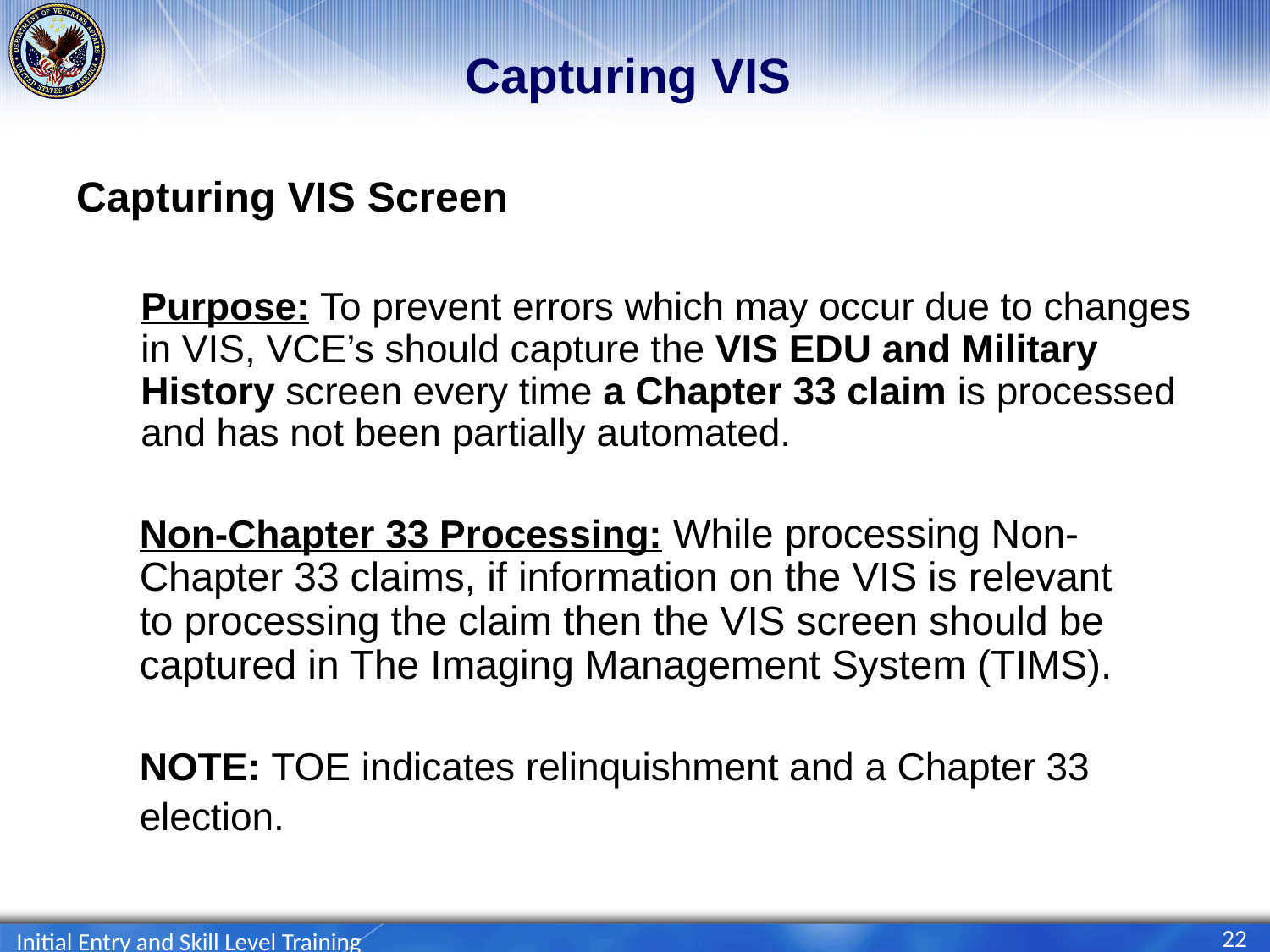

# Capturing VIS
Capturing VIS Screen

	Purpose: To prevent errors which may occur due to changes in VIS, VCE’s should capture the VIS EDU and Military History screen every time a Chapter 33 claim is processed and has not been partially automated.

Non-Chapter 33 Processing: While processing Non-Chapter 33 claims, if information on the VIS is relevant to processing the claim then the VIS screen should be captured in The Imaging Management System (TIMS).

NOTE: TOE indicates relinquishment and a Chapter 33
election.
22
Initial Entry and Skill Level Training